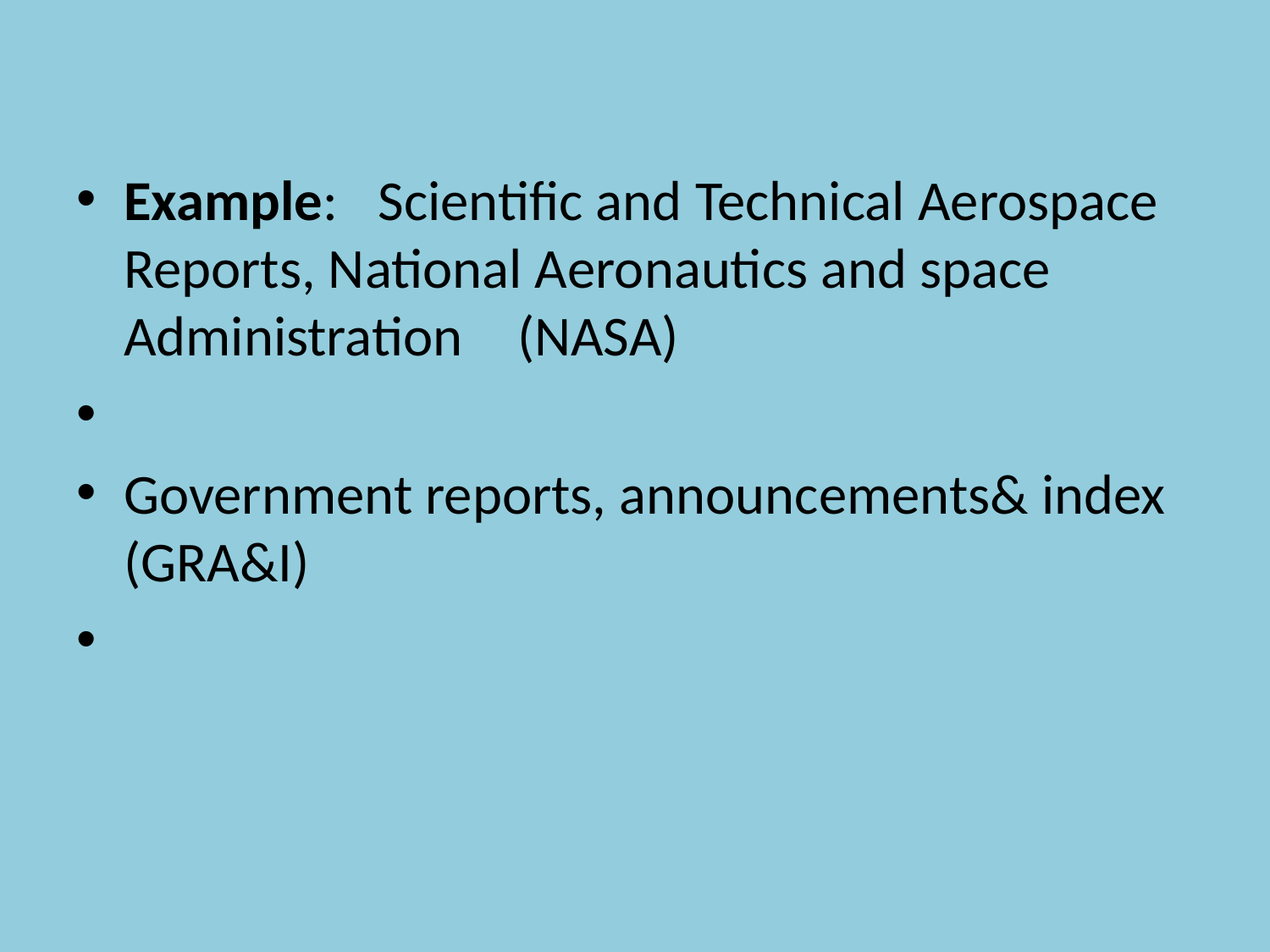

Example: 	Scientific and Technical Aerospace Reports, National Aeronautics and space Administration	 (NASA)

Government reports, announcements& index (GRA&I)